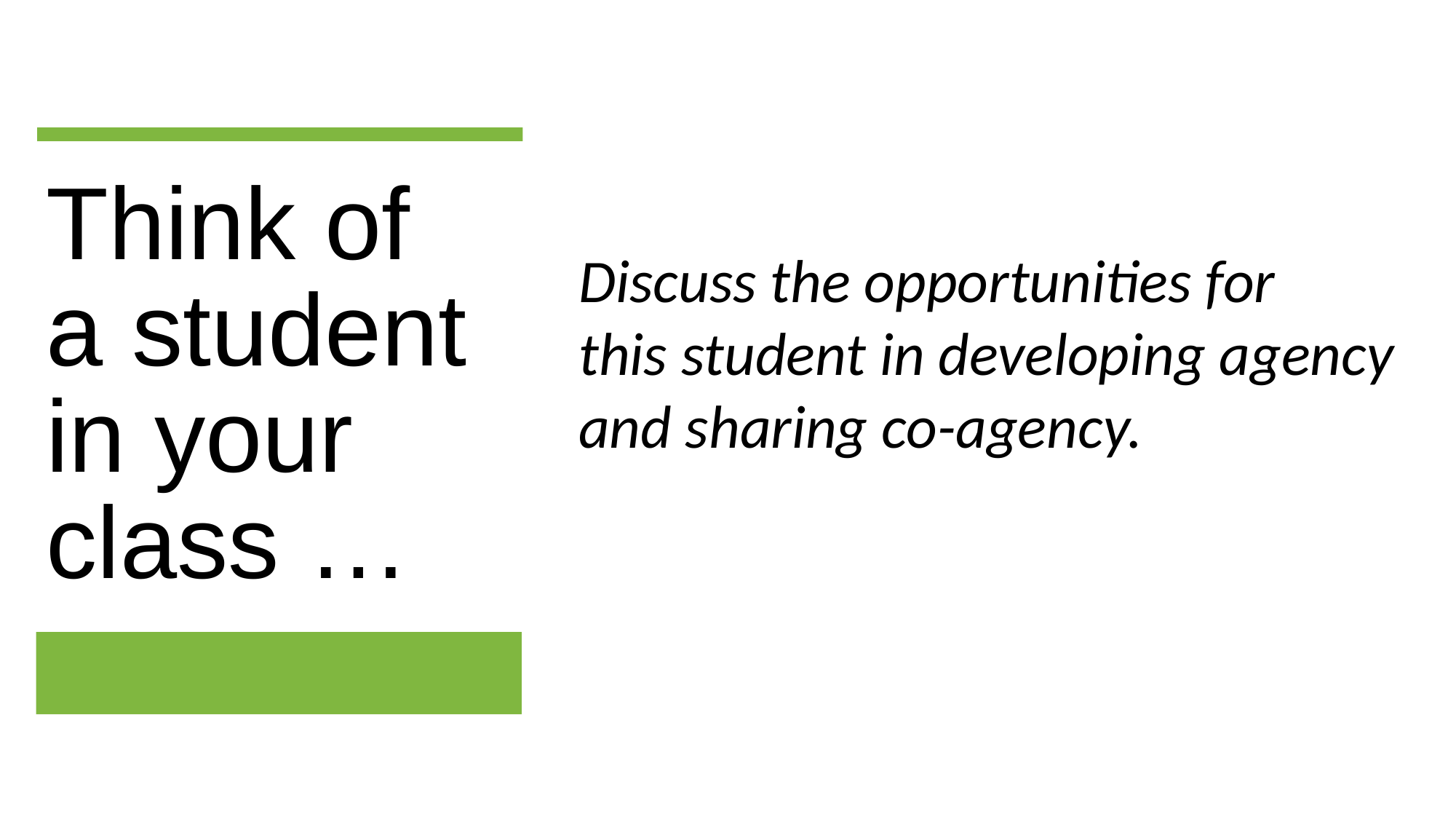

Think of
a student in your class …
# Discuss the opportunities for this student in developing agency and sharing co-agency.